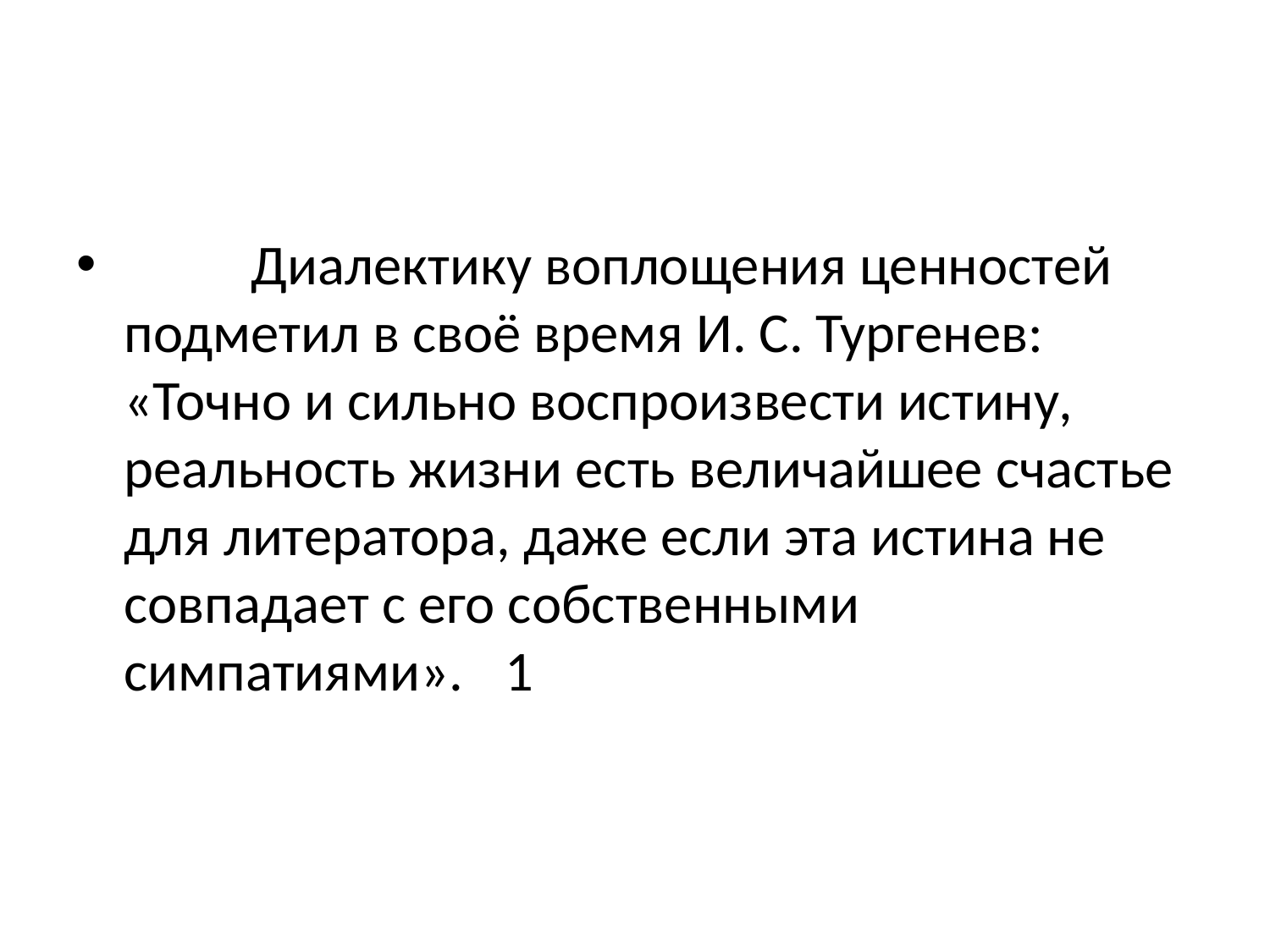

#
	Диалектику воплощения ценностей подметил в своё время И. С. Тургенев: «Точно и сильно воспроизвести истину, реальность жизни есть величайшее счастье для литератора, даже если эта истина не совпадает с его собственными симпатиями».	1